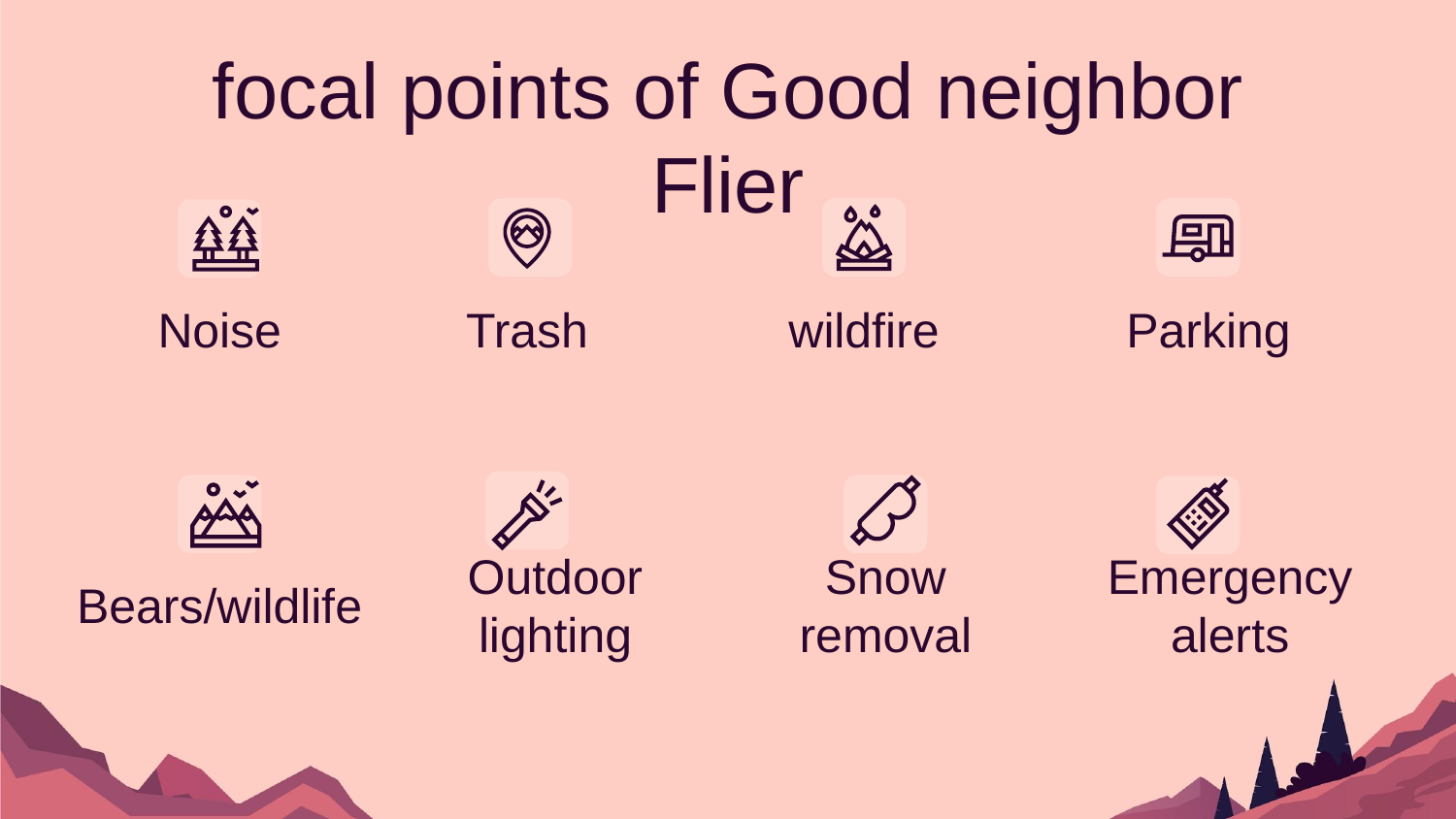

focal points of Good neighbor Flier

Parking
# Noise
Trash
wildfire

Bears/wildlife
Outdoor lighting
Snow removal
Emergency alerts